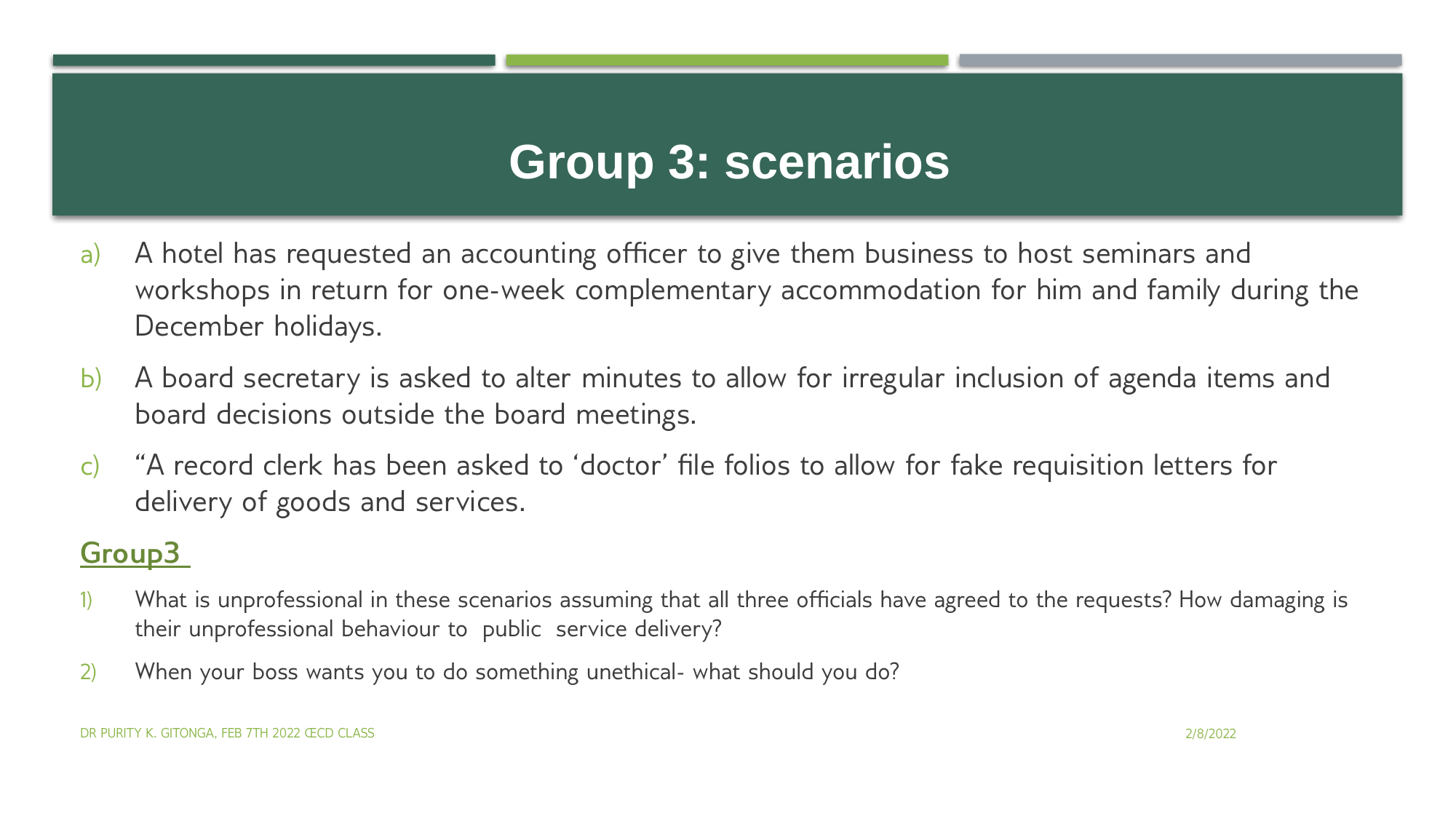

Group 3: scenarios

A hotel has requested an accounting officer to give them business to host seminars and workshops in return for one-week complementary accommodation for him and family during the December holidays.
A board secretary is asked to alter minutes to allow for irregular inclusion of agenda items and board decisions outside the board meetings.
“A record clerk has been asked to ‘doctor’ file folios to allow for fake requisition letters for delivery of goods and services.
Group3
What is unprofessional in these scenarios assuming that all three officials have agreed to the requests? How damaging is their unprofessional behaviour to  public  service delivery?
When your boss wants you to do something unethical- what should you do?

Dr Purity K. Gitonga, FEB 7TH 2022 OECD CLASS
2/8/2022